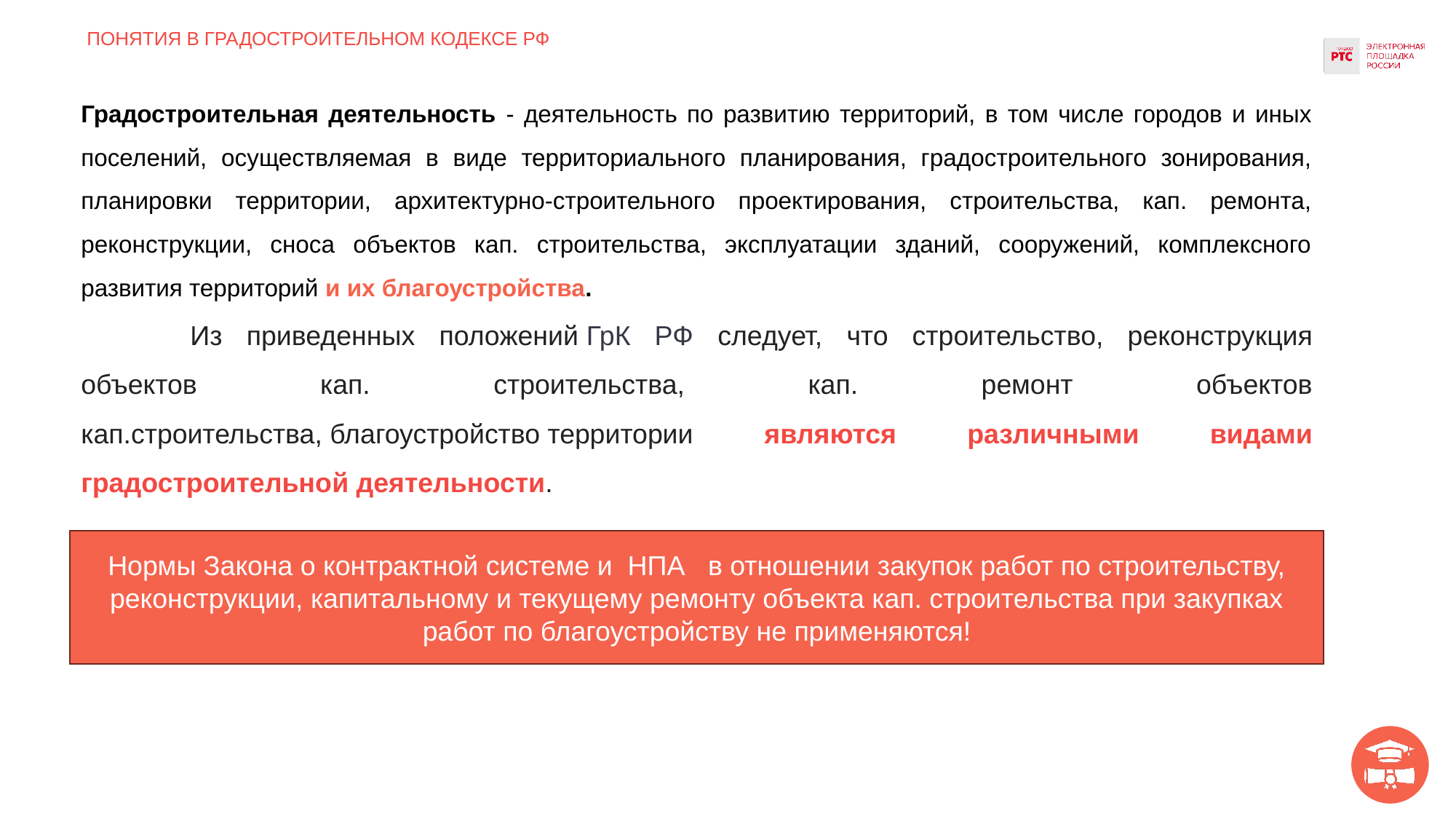

# ПОНЯТИЯ В ГРАДОСТРОИТЕЛЬНОМ КОДЕКСЕ РФ
Градостроительная деятельность - деятельность по развитию территорий, в том числе городов и иных поселений, осуществляемая в виде территориального планирования, градостроительного зонирования, планировки территории, архитектурно-строительного проектирования, строительства, кап. ремонта, реконструкции, сноса объектов кап. строительства, эксплуатации зданий, сооружений, комплексного развития территорий и их благоустройства.
	Из приведенных положений ГрК РФ следует, что строительство, реконструкция объектов кап. строительства, кап. ремонт объектов кап.строительства, благоустройство территории являются различными видами градостроительной деятельности.

Нормы Закона о контрактной системе и  НПА   в отношении закупок работ по строительству, реконструкции, капитальному и текущему ремонту объекта кап. строительства при закупках работ по благоустройству не применяются!